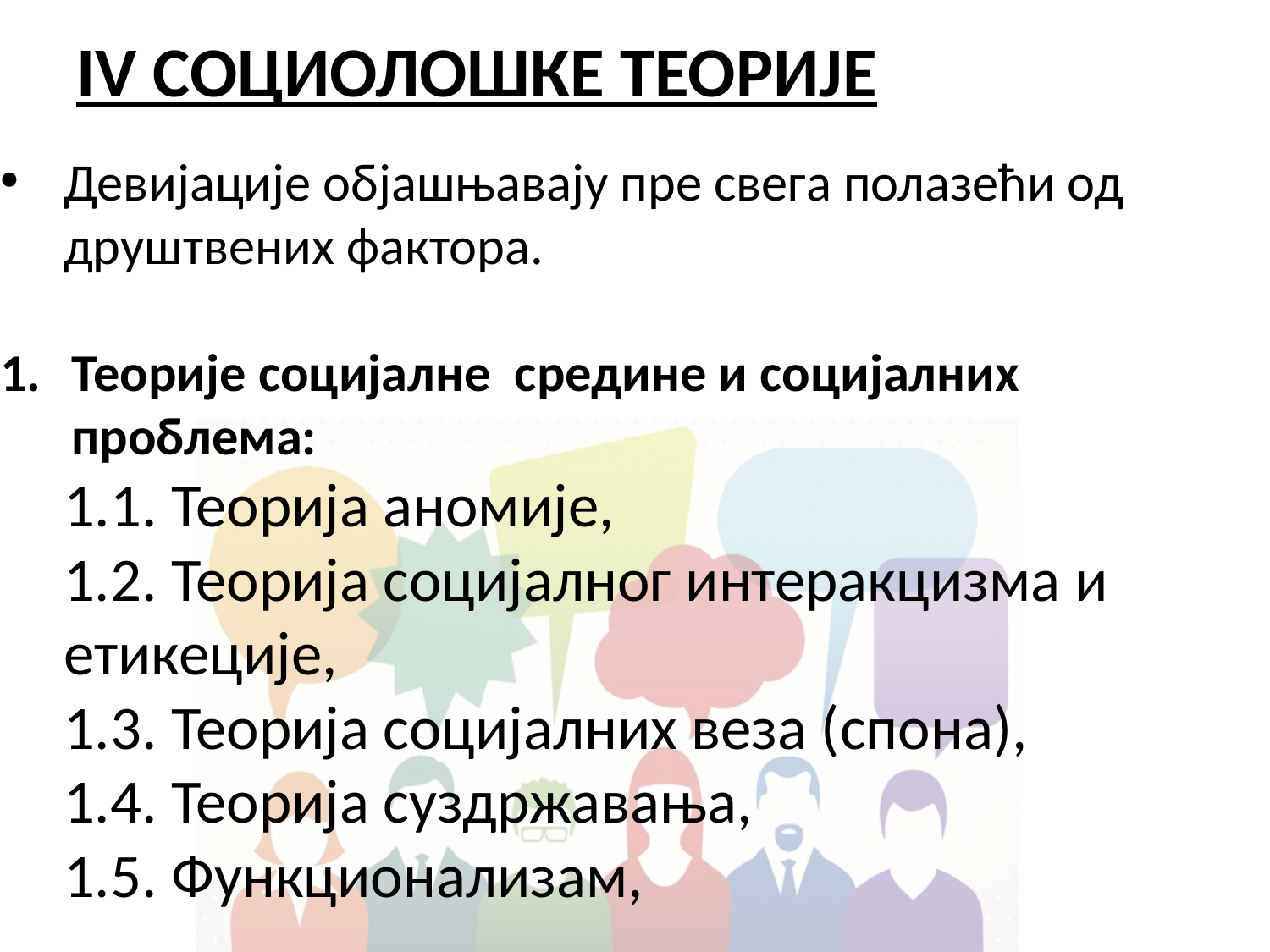

# IV СОЦИОЛОШКЕ ТЕОРИЈЕ
Девијације објашњавају пре свега полазећи од друштвених фактора.

Теорије социјалне  средине и социјалних проблема:
1.1. Теорија аномије,
1.2. Теорија социјалног интеракцизма и етикеције,
1.3. Теорија социјалних веза (спона),
1.4. Теорија суздржавања,
1.5. Функционализам,